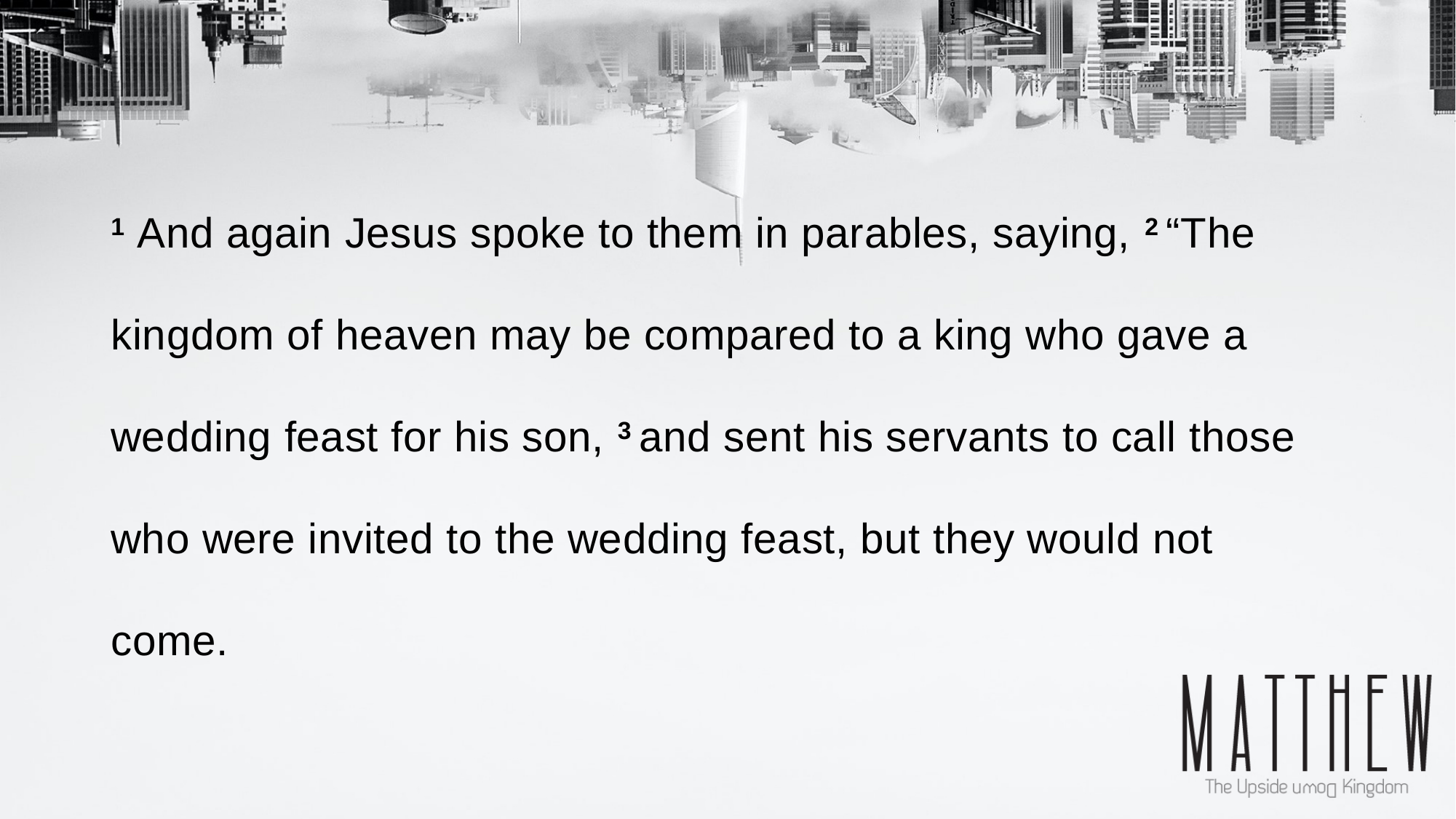

1 And again Jesus spoke to them in parables, saying, 2 “The kingdom of heaven may be compared to a king who gave a wedding feast for his son, 3 and sent his servants to call those who were invited to the wedding feast, but they would not come.